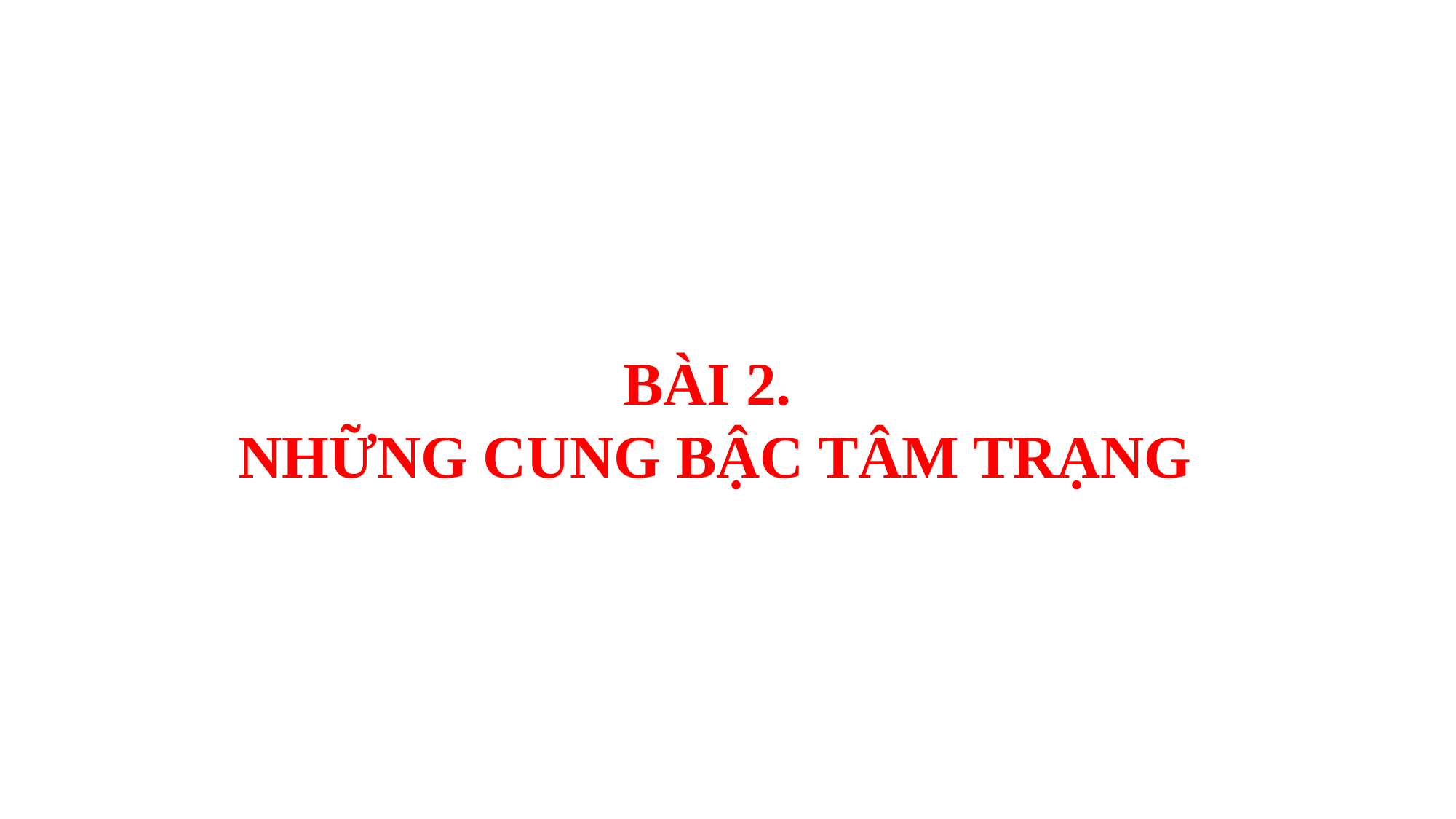

BÀI 2.
NHỮNG CUNG BẬC TÂM TRẠNG